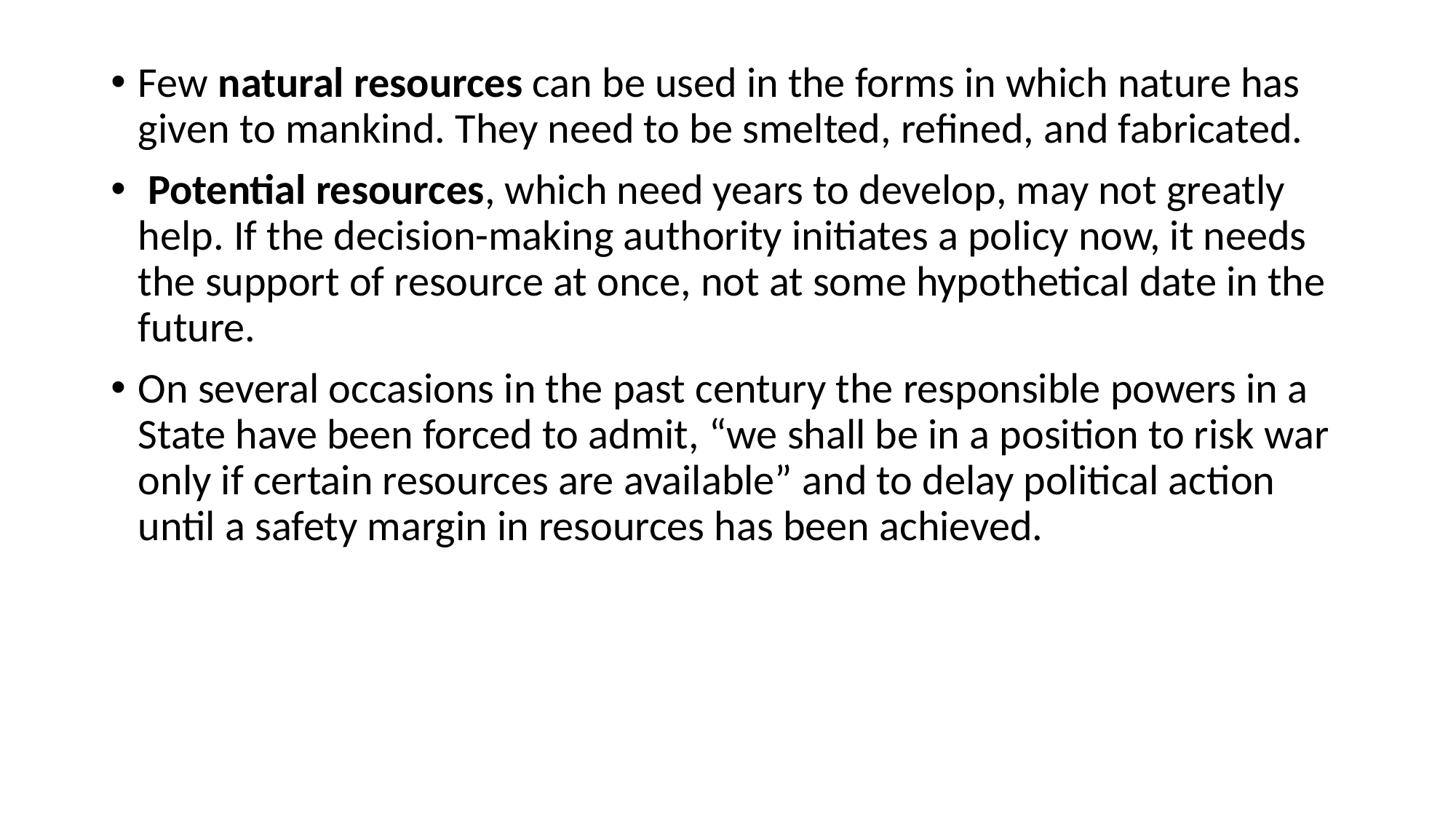

Few natural resources can be used in the forms in which nature has given to mankind. They need to be smelted, refined, and fabricated.
 Potential resources, which need years to develop, may not greatly help. If the decision-making authority initiates a policy now, it needs the support of resource at once, not at some hypothetical date in the future.
On several occasions in the past century the responsible powers in a State have been forced to admit, “we shall be in a position to risk war only if certain resources are available” and to delay political action until a safety margin in resources has been achieved.